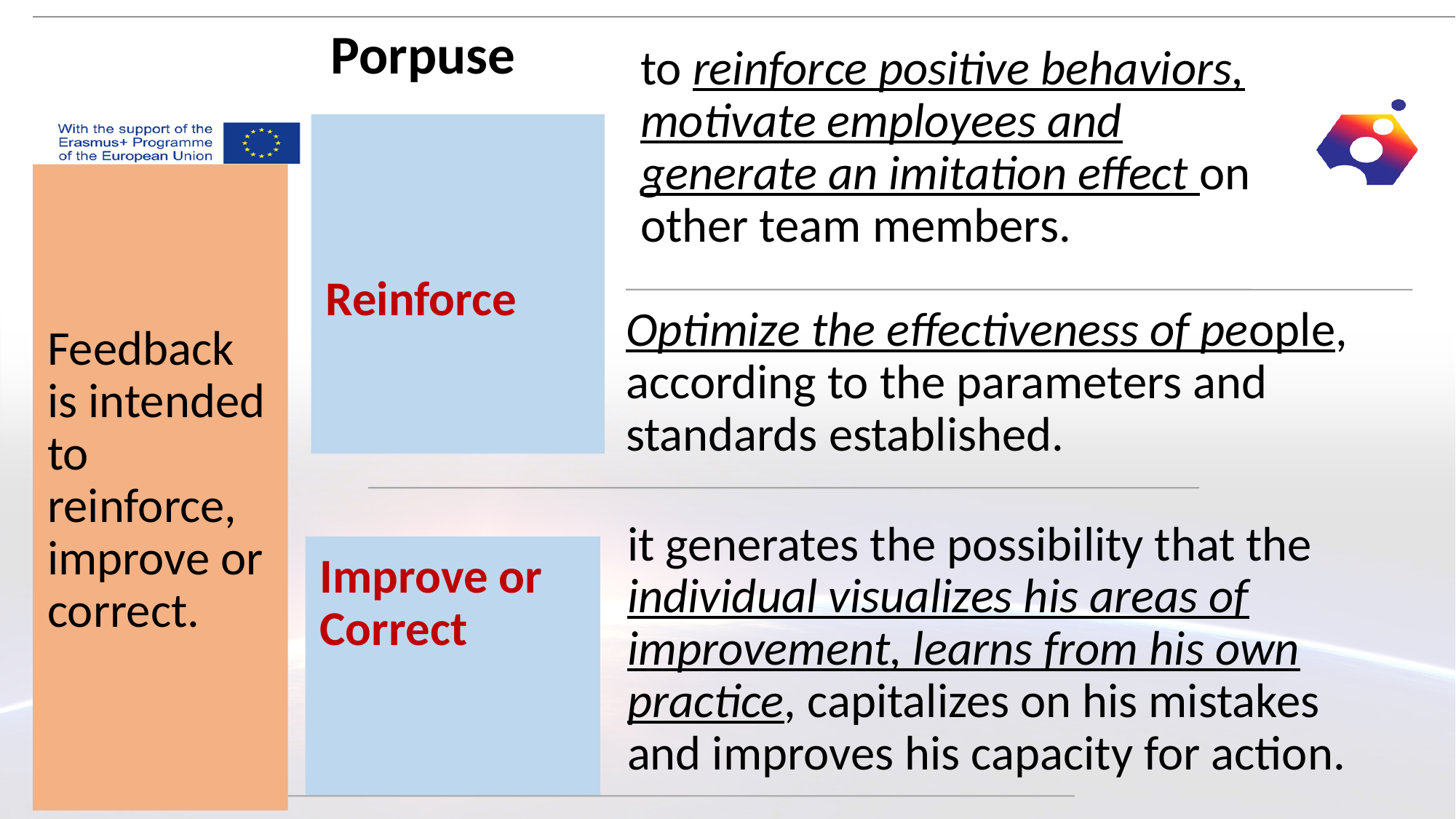

to reinforce positive behaviors, motivate employees and generate an imitation effect on other team members.

Reinforce

Feedback is intended to reinforce, improve or correct.
Optimize the effectiveness of people, according to the parameters and standards established.

it generates the possibility that the individual visualizes his areas of improvement, learns from his own practice, capitalizes on his mistakes and improves his capacity for action.
Improve or Correct

# Porpuse